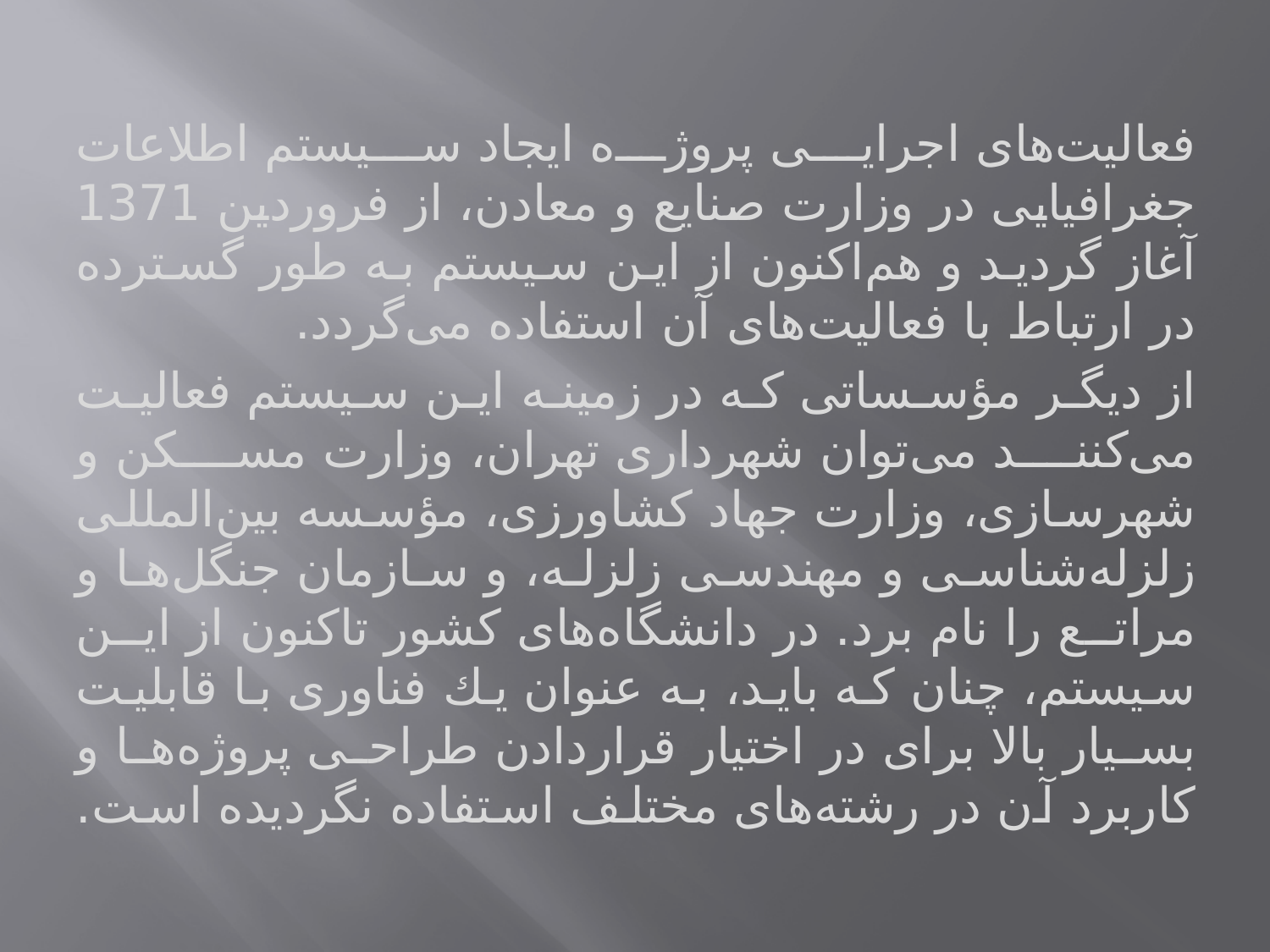

فعالیت‌های اجرایی پروژه ایجاد سیستم اطلاعات جغرافیایی در وزارت صنایع و معادن، از فروردین 1371 آغاز گردید و هم‌اكنون از این سیستم به طور گسترده در ارتباط با فعالیت‌های آن استفاده می‌گردد.
از دیگر مؤسساتی كه در زمینه این سیستم فعالیت می‌كنند می‌توان شهرداری تهران، وزارت مسكن و شهرسازی، وزارت جهاد كشاورزی، مؤسسه بین‌المللی زلزله‌شناسی و مهندسی زلزله، و سازمان جنگل‌ها و مراتع را نام برد. در دانشگاه‌های كشور تاكنون از این سیستم، چنان كه باید، به عنوان یك فناوری با قابلیت بسیار بالا برای در اختیار قراردادن طراحی پروژه‌ها و كاربرد آن در رشته‌های مختلف استفاده نگردیده است.